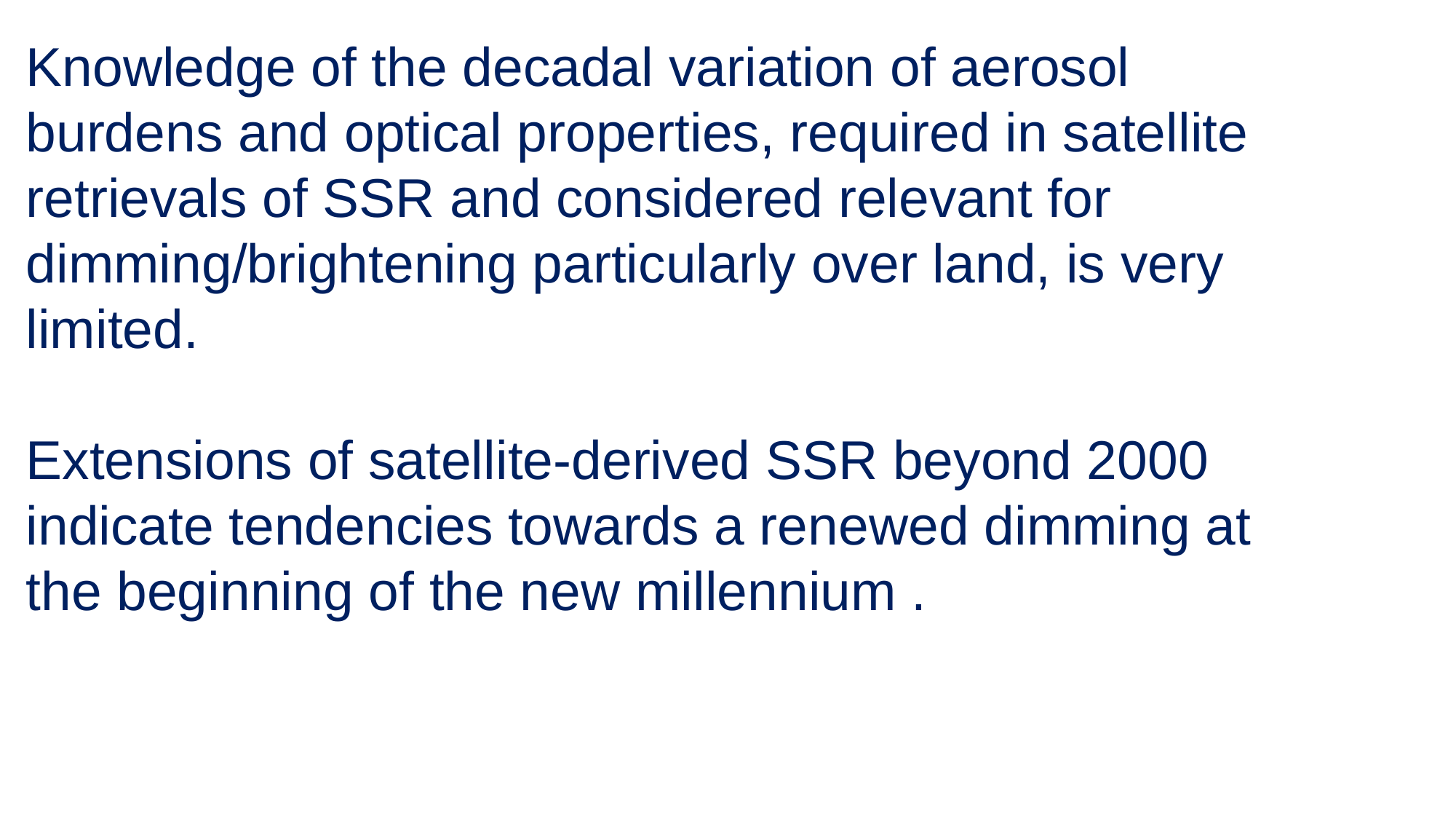

Knowledge of the decadal variation of aerosol burdens and optical properties, required in satellite retrievals of SSR and considered relevant for dimming/brightening particularly over land, is very limited.

Extensions of satellite-derived SSR beyond 2000 indicate tendencies towards a renewed dimming at the beginning of the new millennium .